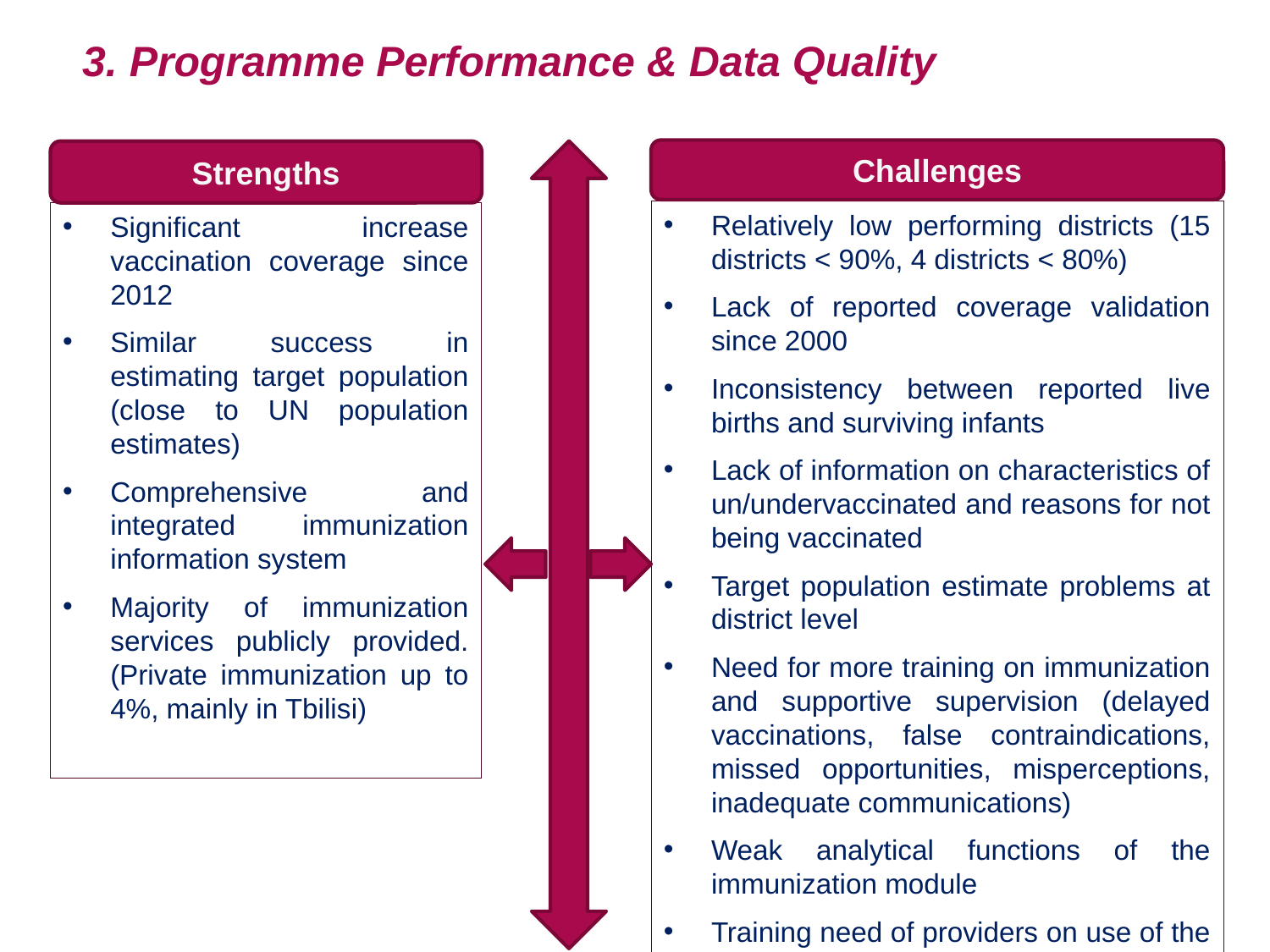

# 3. Programme Performance & Data Quality
Challenges
Strengths

Relatively low performing districts (15 districts < 90%, 4 districts < 80%)
Lack of reported coverage validation since 2000
Inconsistency between reported live births and surviving infants
Lack of information on characteristics of un/undervaccinated and reasons for not being vaccinated
Target population estimate problems at district level
Need for more training on immunization and supportive supervision (delayed vaccinations, false contraindications, missed opportunities, misperceptions, inadequate communications)
Weak analytical functions of the immunization module
Training need of providers on use of the module
Significant increase vaccination coverage since 2012
Similar success in estimating target population (close to UN population estimates)
Comprehensive and integrated immunization information system
Majority of immunization services publicly provided. (Private immunization up to 4%, mainly in Tbilisi)